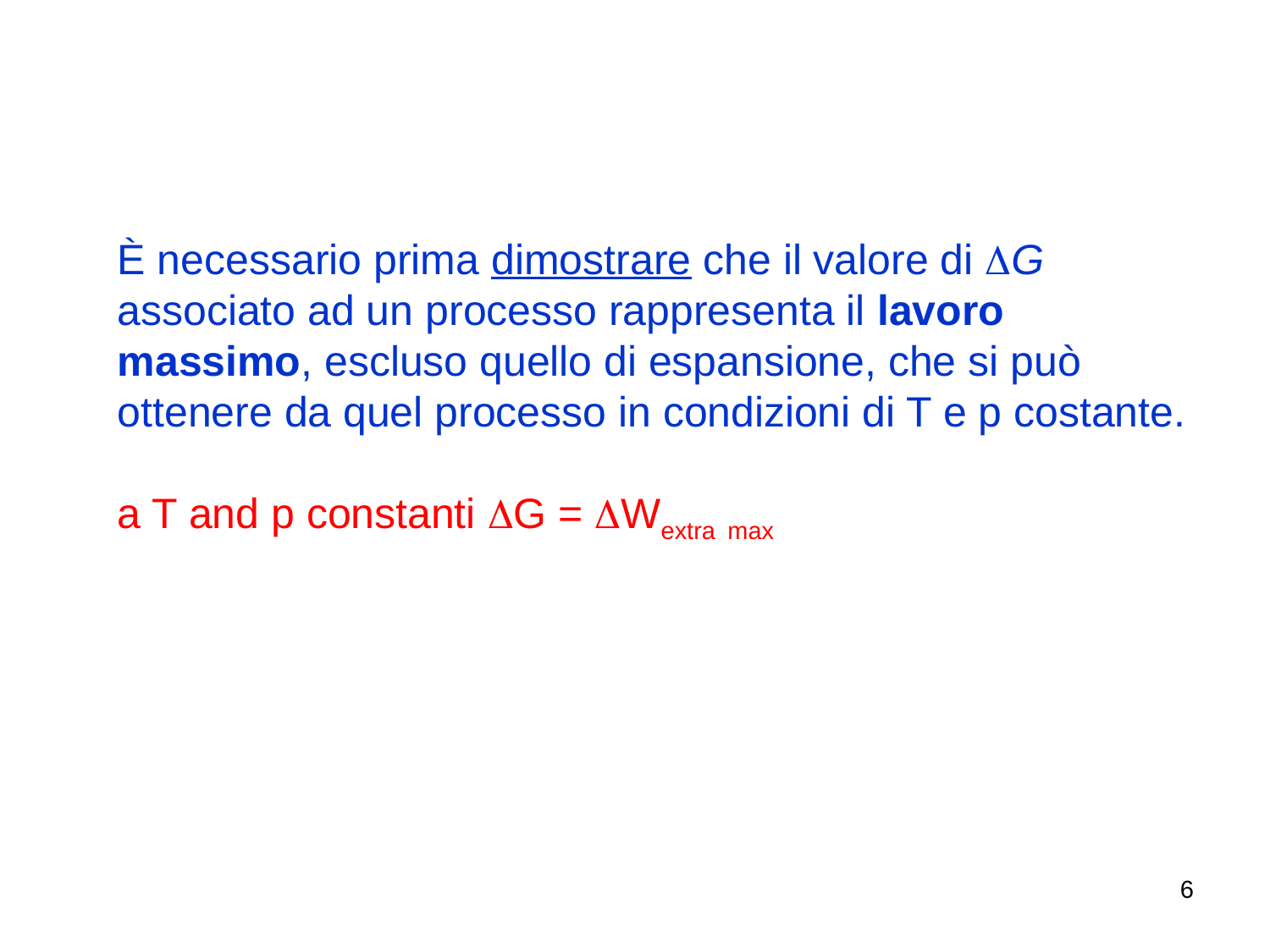

È necessario prima dimostrare che il valore di ΔG associato ad un processo rappresenta il lavoro massimo, escluso quello di espansione, che si può ottenere da quel processo in condizioni di T e p costante.

a T and p constanti ΔG = ΔWextra max
6